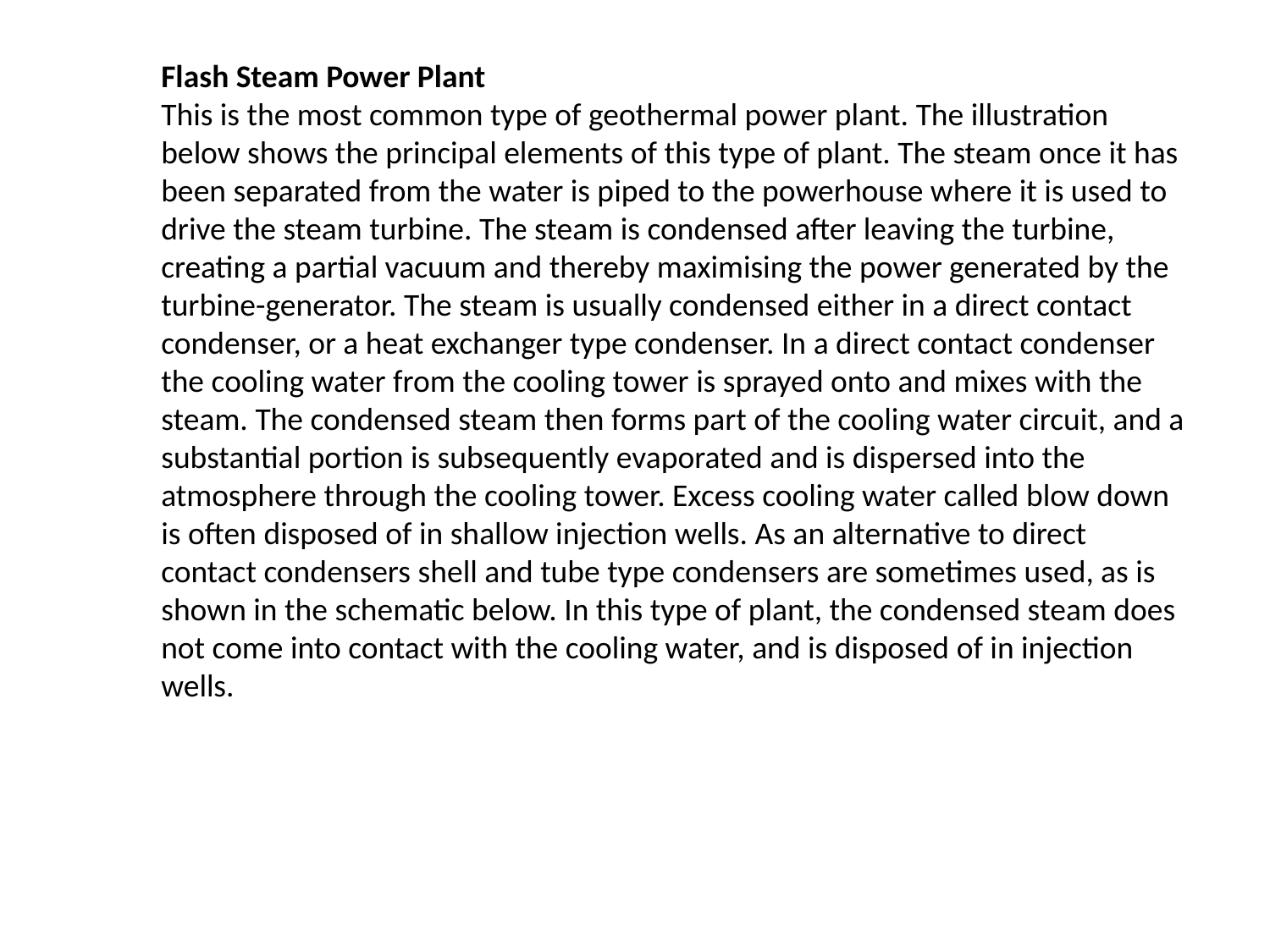

Flash Steam Power Plant
This is the most common type of geothermal power plant. The illustration below shows the principal elements of this type of plant. The steam once it has been separated from the water is piped to the powerhouse where it is used to drive the steam turbine. The steam is condensed after leaving the turbine, creating a partial vacuum and thereby maximising the power generated by the turbine-generator. The steam is usually condensed either in a direct contact condenser, or a heat exchanger type condenser. In a direct contact condenser the cooling water from the cooling tower is sprayed onto and mixes with the steam. The condensed steam then forms part of the cooling water circuit, and a substantial portion is subsequently evaporated and is dispersed into the atmosphere through the cooling tower. Excess cooling water called blow down is often disposed of in shallow injection wells. As an alternative to direct contact condensers shell and tube type condensers are sometimes used, as is shown in the schematic below. In this type of plant, the condensed steam does not come into contact with the cooling water, and is disposed of in injection wells.